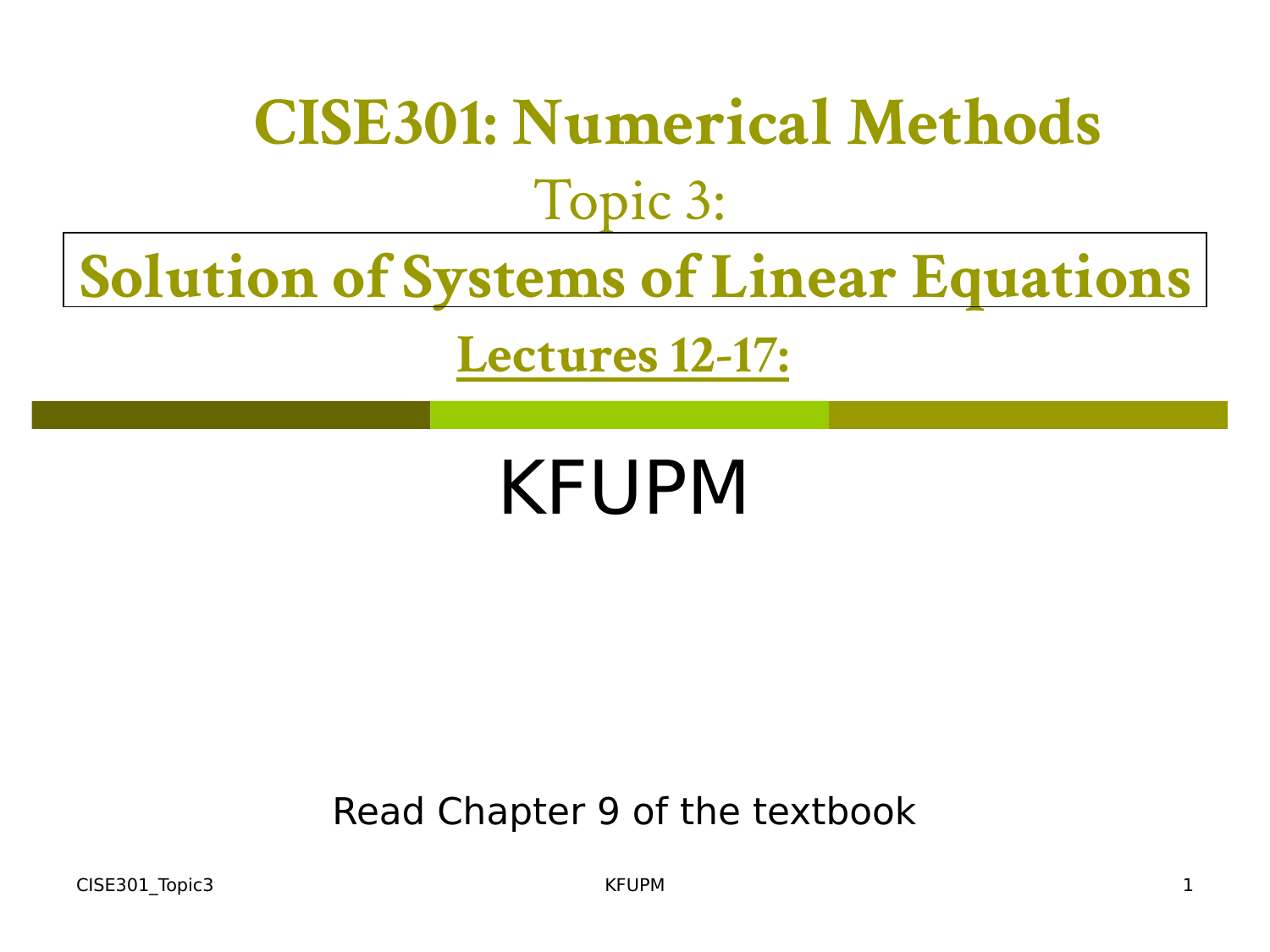

CISE301: Numerical Methods
Topic 3:
 Solution of Systems of Linear Equations Lectures 12-17:

KFUPM

Read Chapter 9 of the textbook
CISE301_Topic3
KFUPM
1